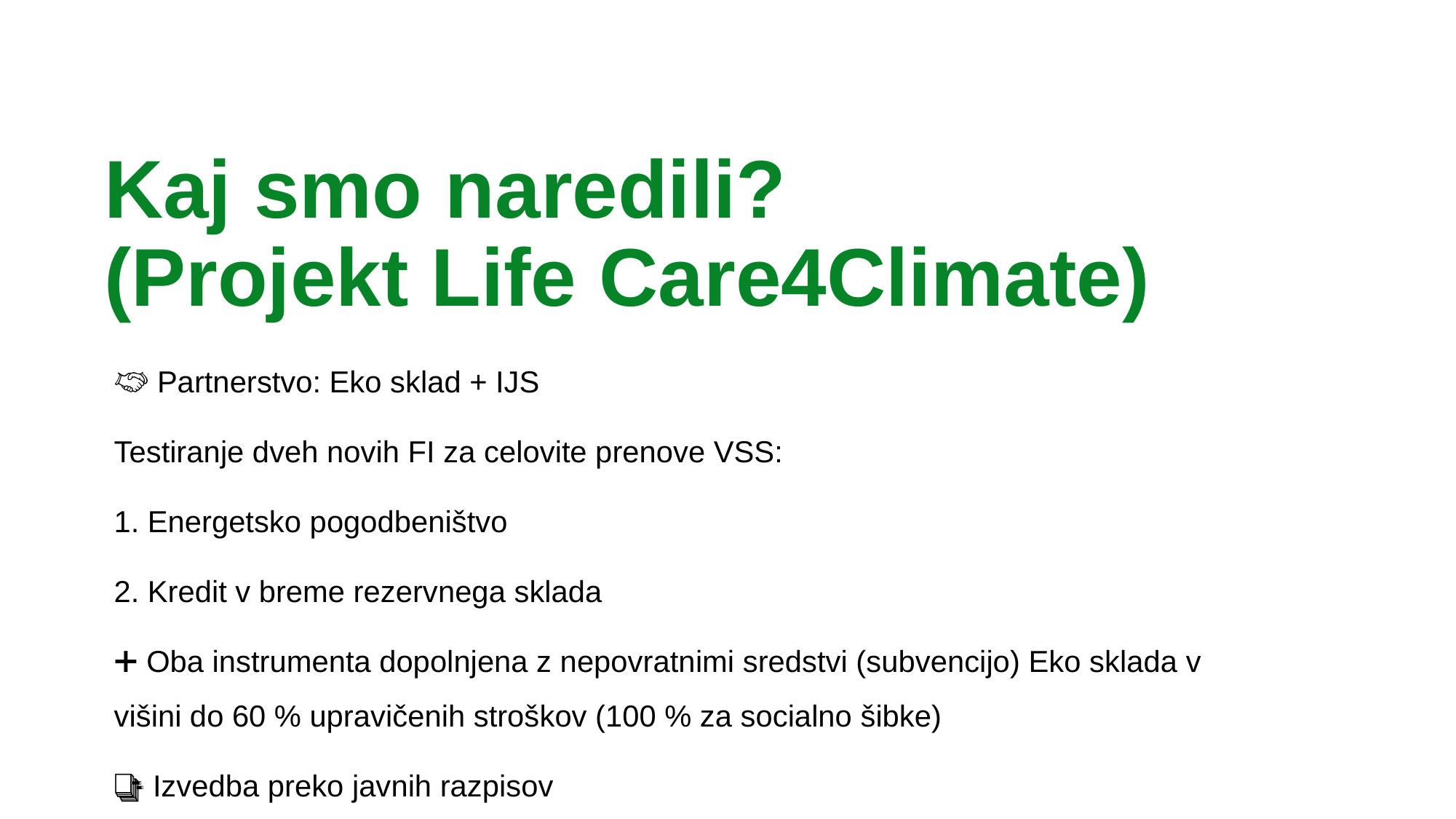

Kaj smo naredili?
(Projekt Life Care4Climate)
🤝 Partnerstvo: Eko sklad + IJS
Testiranje dveh novih FI za celovite prenove VSS:
1. Energetsko pogodbeništvo
2. Kredit v breme rezervnega sklada
➕ Oba instrumenta dopolnjena z nepovratnimi sredstvi (subvencijo) Eko sklada v višini do 60 % upravičenih stroškov (100 % za socialno šibke)
📑 Izvedba preko javnih razpisov